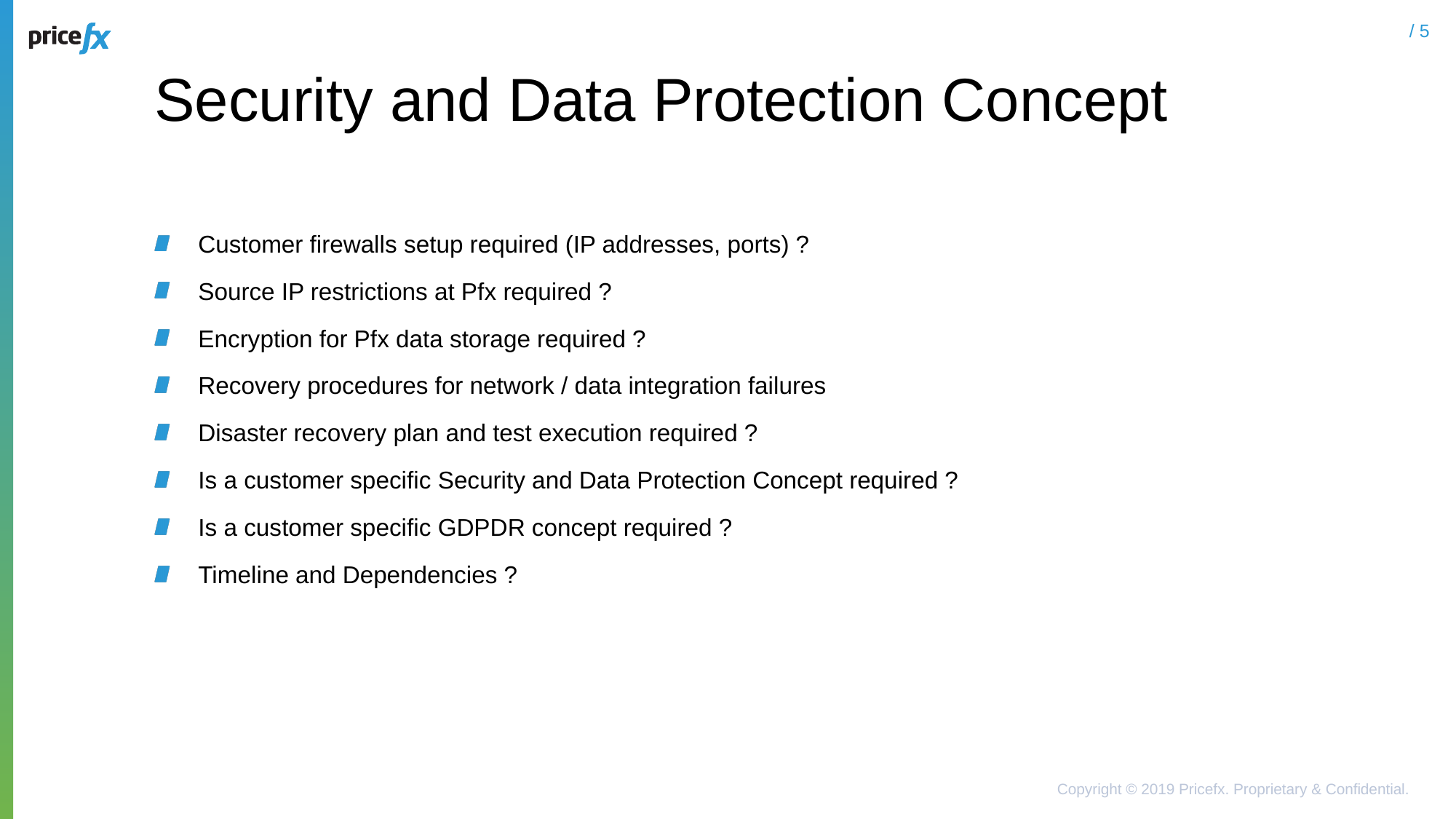

# Security and Data Protection Concept

Customer firewalls setup required (IP addresses, ports) ?
Source IP restrictions at Pfx required ?
Encryption for Pfx data storage required ?
Recovery procedures for network / data integration failures
Disaster recovery plan and test execution required ?
Is a customer specific Security and Data Protection Concept required ?
Is a customer specific GDPDR concept required ?
Timeline and Dependencies ?